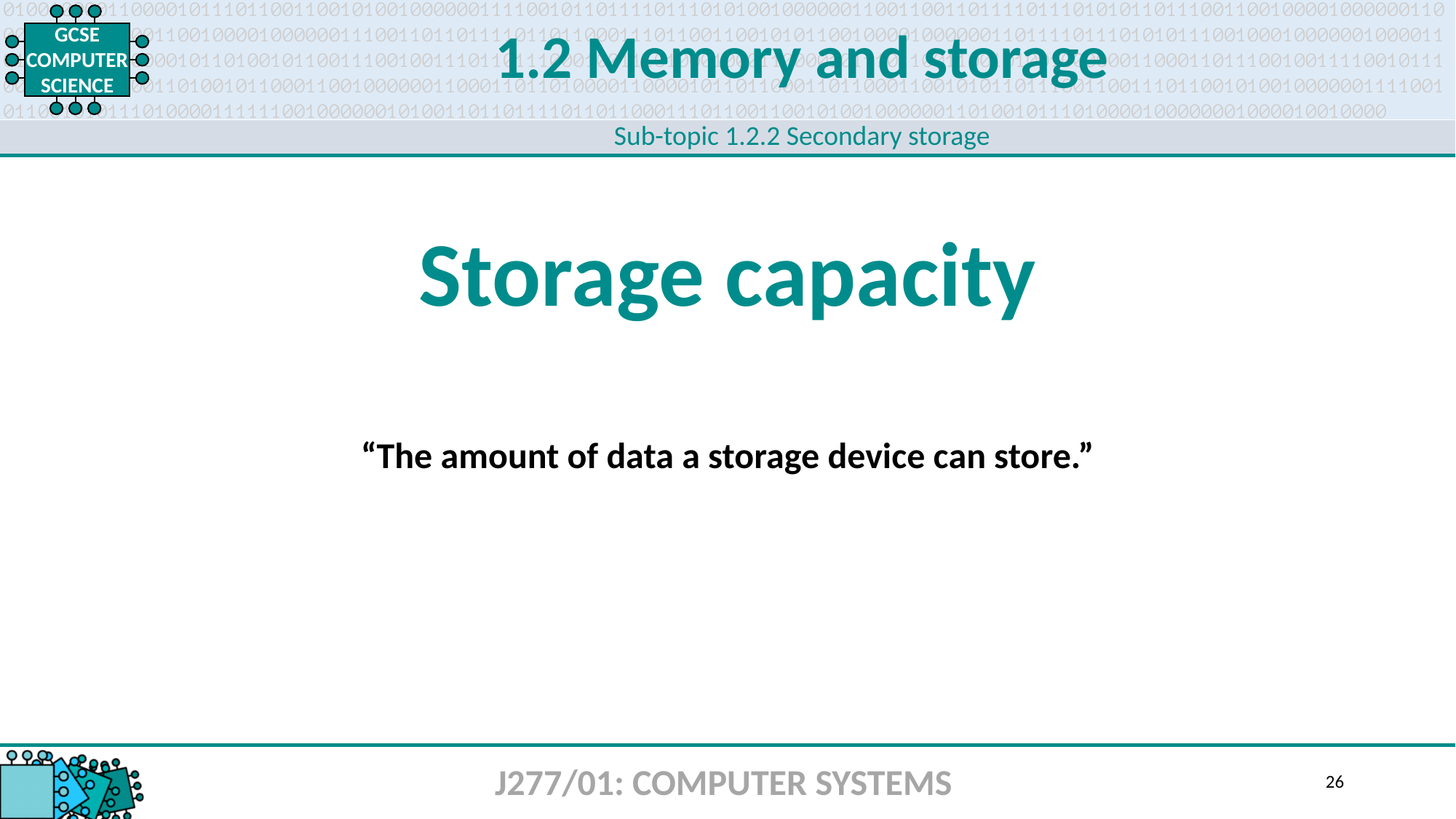

1.2 Memory and storage
Sub-topic 1.2.2 Secondary storage
Storage capacity
“The amount of data a storage device can store.”
J277/01: COMPUTER SYSTEMS
26